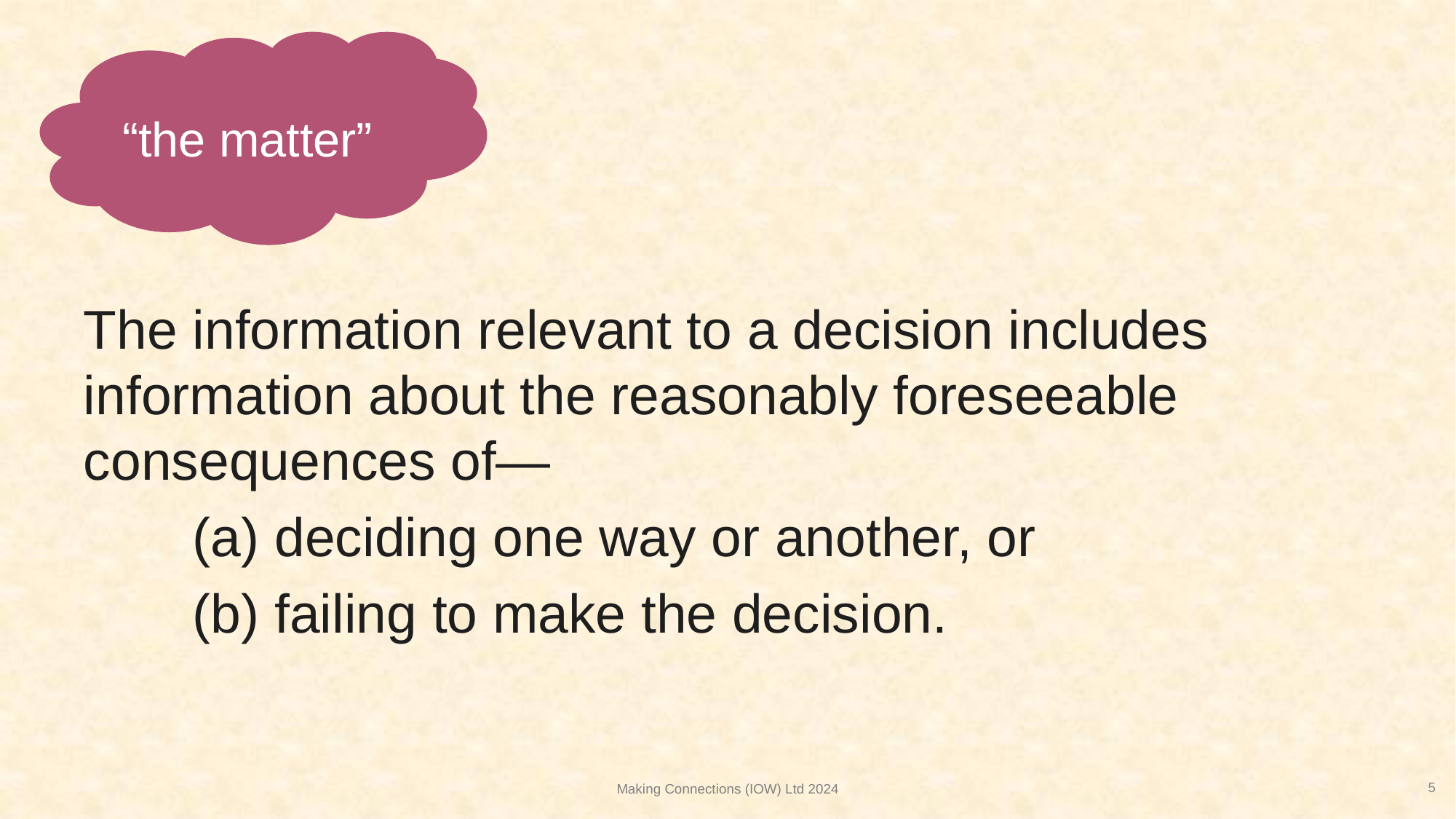

“the matter”
The information relevant to a decision includes information about the reasonably foreseeable consequences of—
	(a) deciding one way or another, or
	(b) failing to make the decision.

Making Connections (IOW) Ltd 2024
5